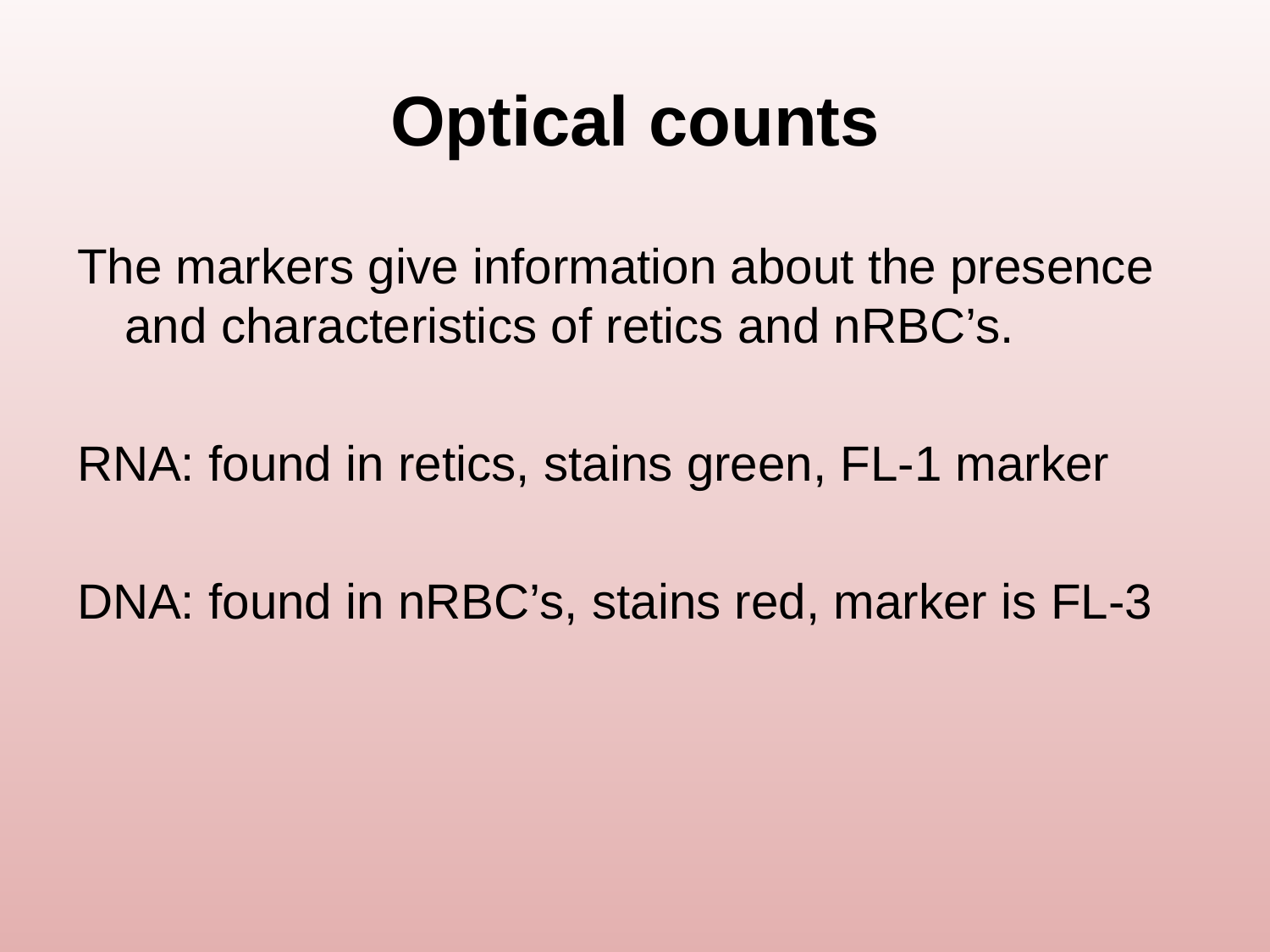

# Optical counts
The markers give information about the presence and characteristics of retics and nRBC’s.

RNA: found in retics, stains green, FL-1 marker

DNA: found in nRBC’s, stains red, marker is FL-3